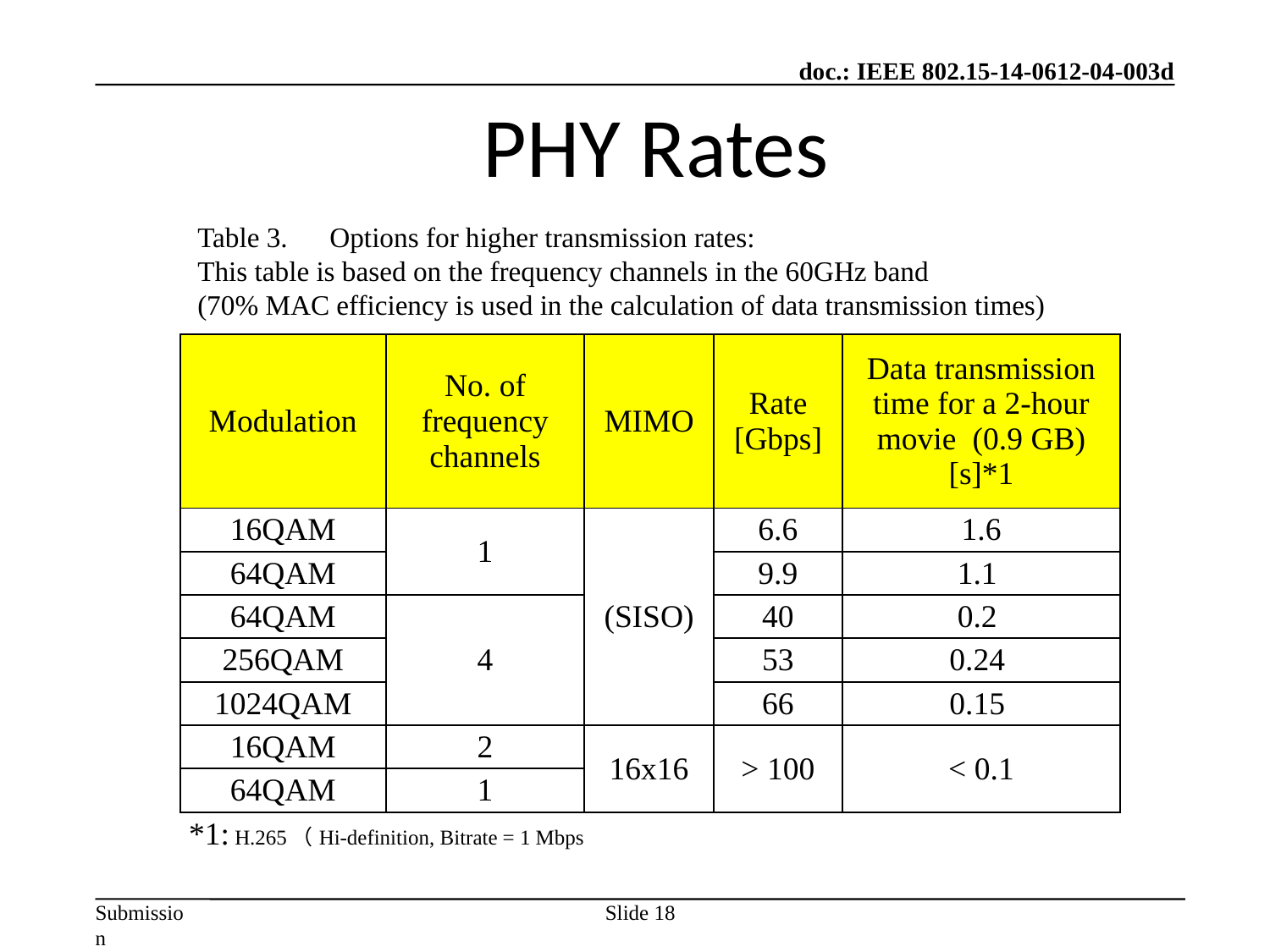

PHY Rates
Table 3.　Options for higher transmission rates:
This table is based on the frequency channels in the 60GHz band
(70% MAC efficiency is used in the calculation of data transmission times)
| Modulation | No. of frequency channels | MIMO | Rate [Gbps] | Data transmission time for a 2-hour movie (0.9 GB) [s]\*1 |
| --- | --- | --- | --- | --- |
| 16QAM | 1 | (SISO) | 6.6 | 1.6 |
| 64QAM |  |  | 9.9 | 1.1 |
| 64QAM | 4 |  | 40 | 0.2 |
| 256QAM |  |  | 53 | 0.24 |
| 1024QAM |  |  | 66 | 0.15 |
| 16QAM | 2 | 16x16 | > 100 | < 0.1 |
| 64QAM | 1 |  |  |  |
| \*1: H.265（Hi-definition, Bitrate = 1 Mbps |  |  |  |  |
Slide 18